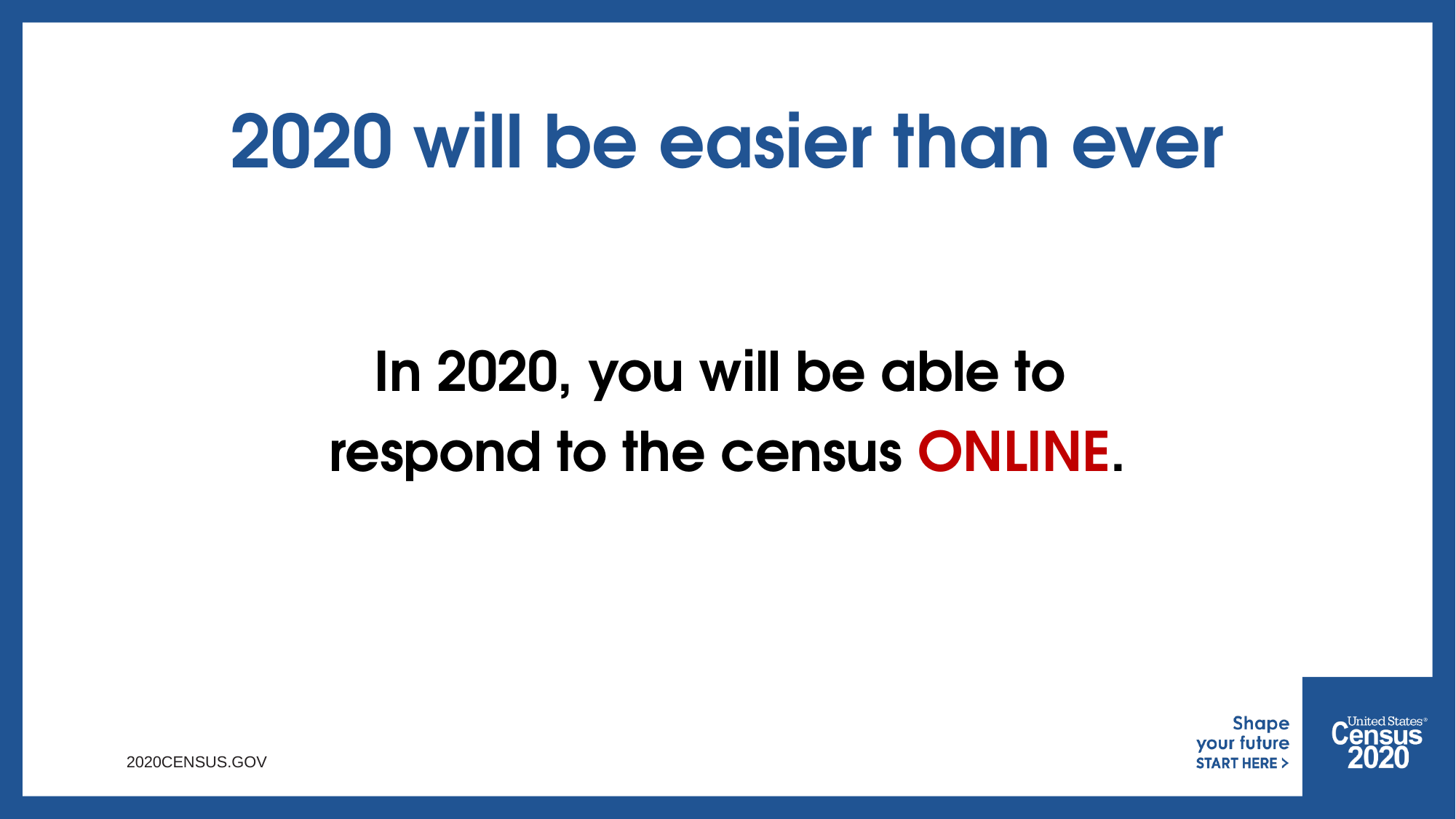

2020 will be easier than ever
In 2020, you will be able to
respond to the census ONLINE.